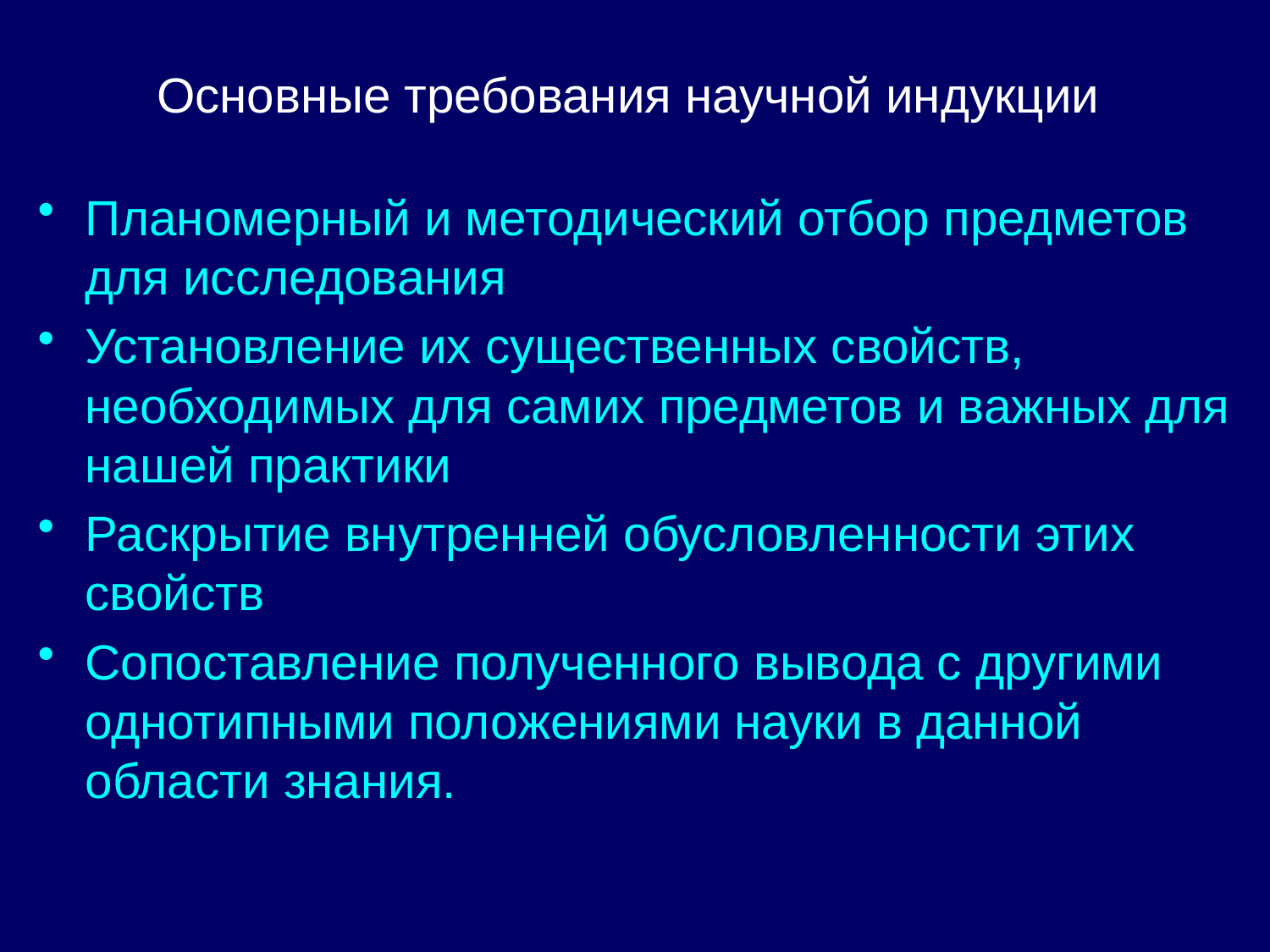

# Основные требования научной индукции
Планомерный и методический отбор предметов для исследования
Установление их существенных свойств, необходимых для самих предметов и важных для нашей практики
Раскрытие внутренней обусловленности этих свойств
Сопоставление полученного вывода с другими однотипными положениями науки в данной области знания.